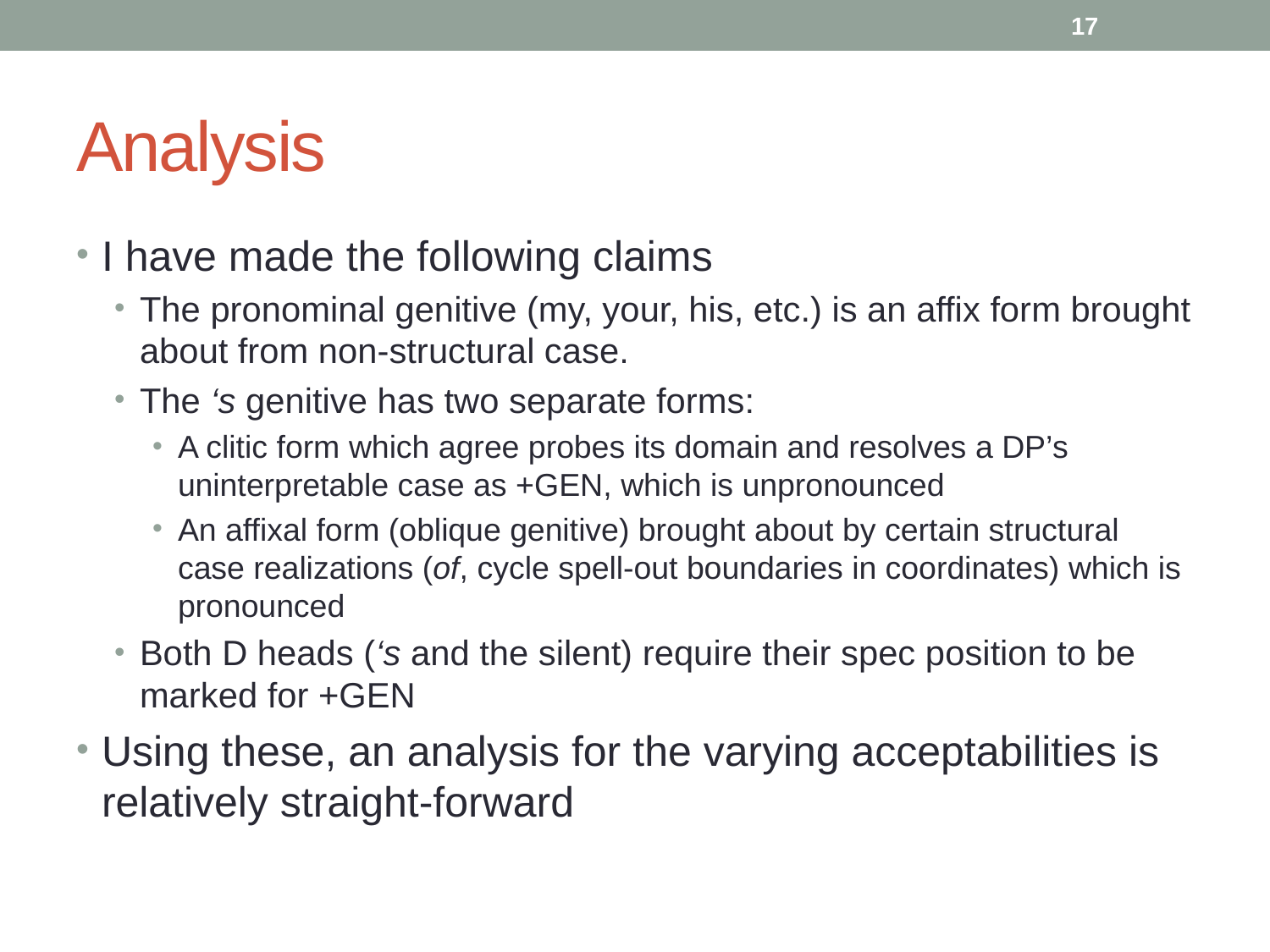

17
# Analysis
I have made the following claims
The pronominal genitive (my, your, his, etc.) is an affix form brought about from non-structural case.
The ‘s genitive has two separate forms:
A clitic form which agree probes its domain and resolves a DP’s uninterpretable case as +GEN, which is unpronounced
An affixal form (oblique genitive) brought about by certain structural case realizations (of, cycle spell-out boundaries in coordinates) which is pronounced
Both D heads (‘s and the silent) require their spec position to be marked for +GEN
Using these, an analysis for the varying acceptabilities is relatively straight-forward